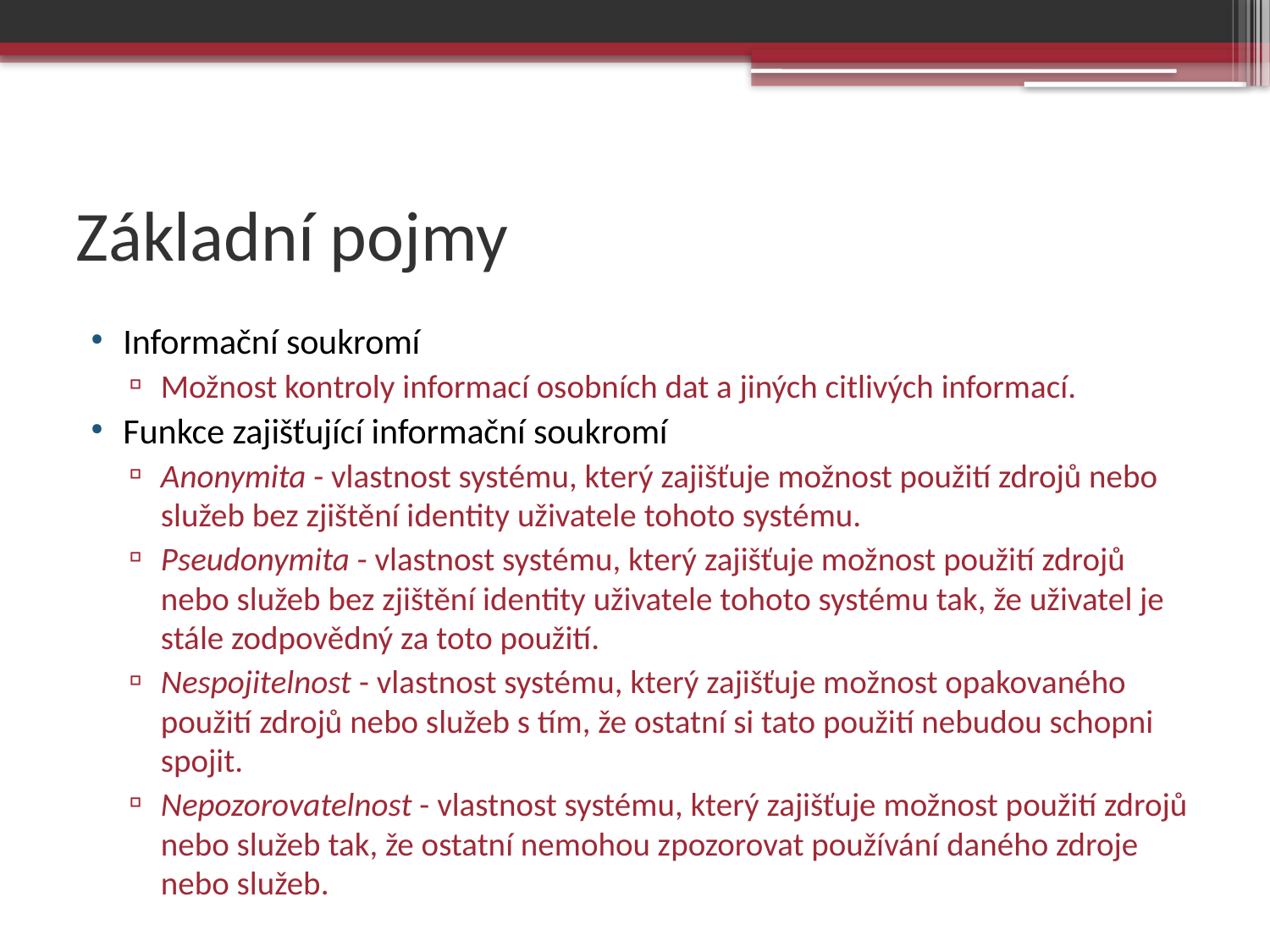

# Základní pojmy
Informační soukromí
Možnost kontroly informací osobních dat a jiných citlivých informací.
Funkce zajišťující informační soukromí
Anonymita - vlastnost systému, který zajišťuje možnost použití zdrojů nebo služeb bez zjištění identity uživatele tohoto systému.
Pseudonymita - vlastnost systému, který zajišťuje možnost použití zdrojů nebo služeb bez zjištění identity uživatele tohoto systému tak, že uživatel je stále zodpovědný za toto použití.
Nespojitelnost - vlastnost systému, který zajišťuje možnost opakovaného použití zdrojů nebo služeb s tím, že ostatní si tato použití nebudou schopni spojit.
Nepozorovatelnost - vlastnost systému, který zajišťuje možnost použití zdrojů nebo služeb tak, že ostatní nemohou zpozorovat používání daného zdroje nebo služeb.